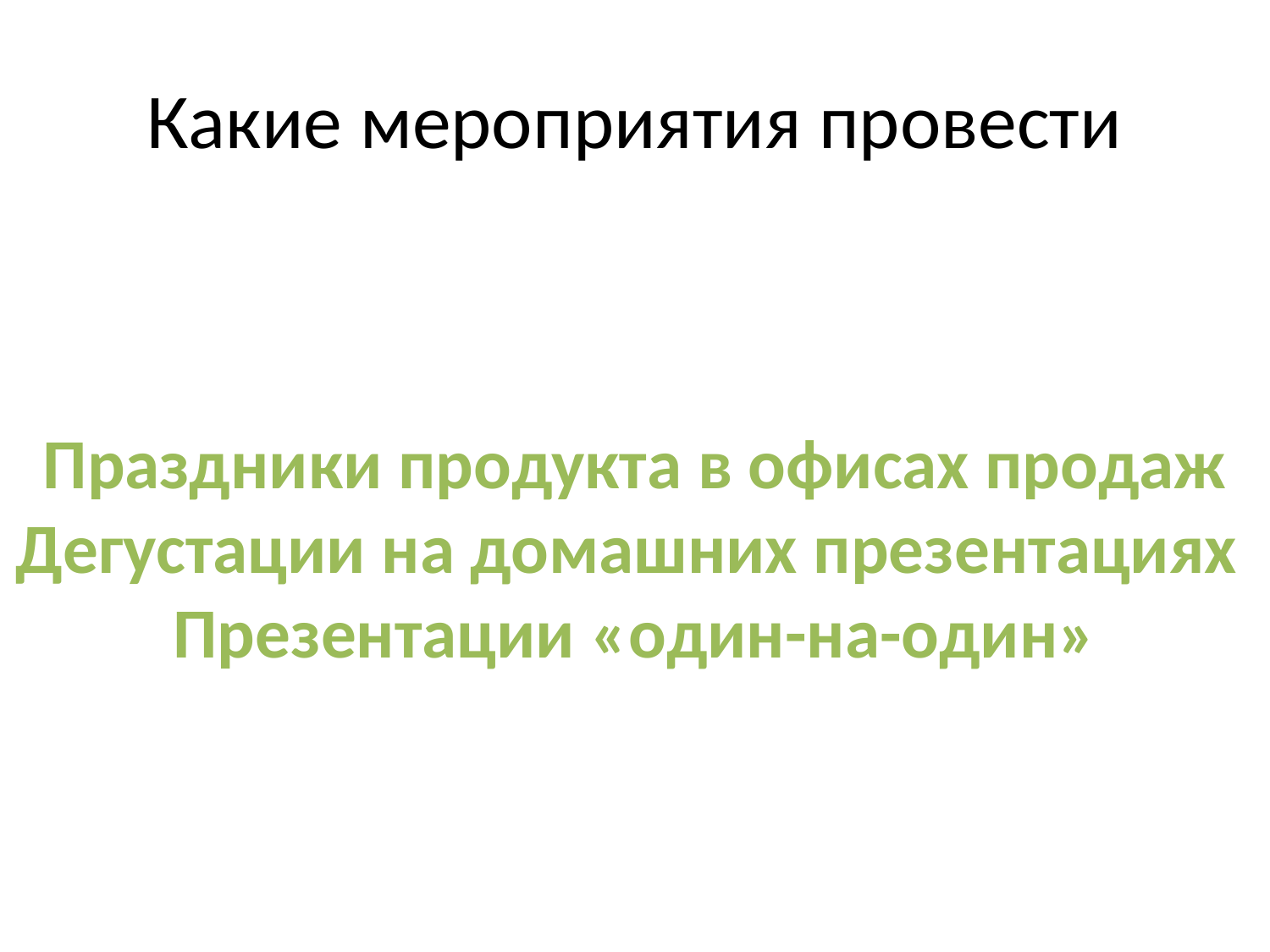

# Какие мероприятия провести
Праздники продукта в офисах продаж
Дегустации на домашних презентациях
Презентации «один-на-один»